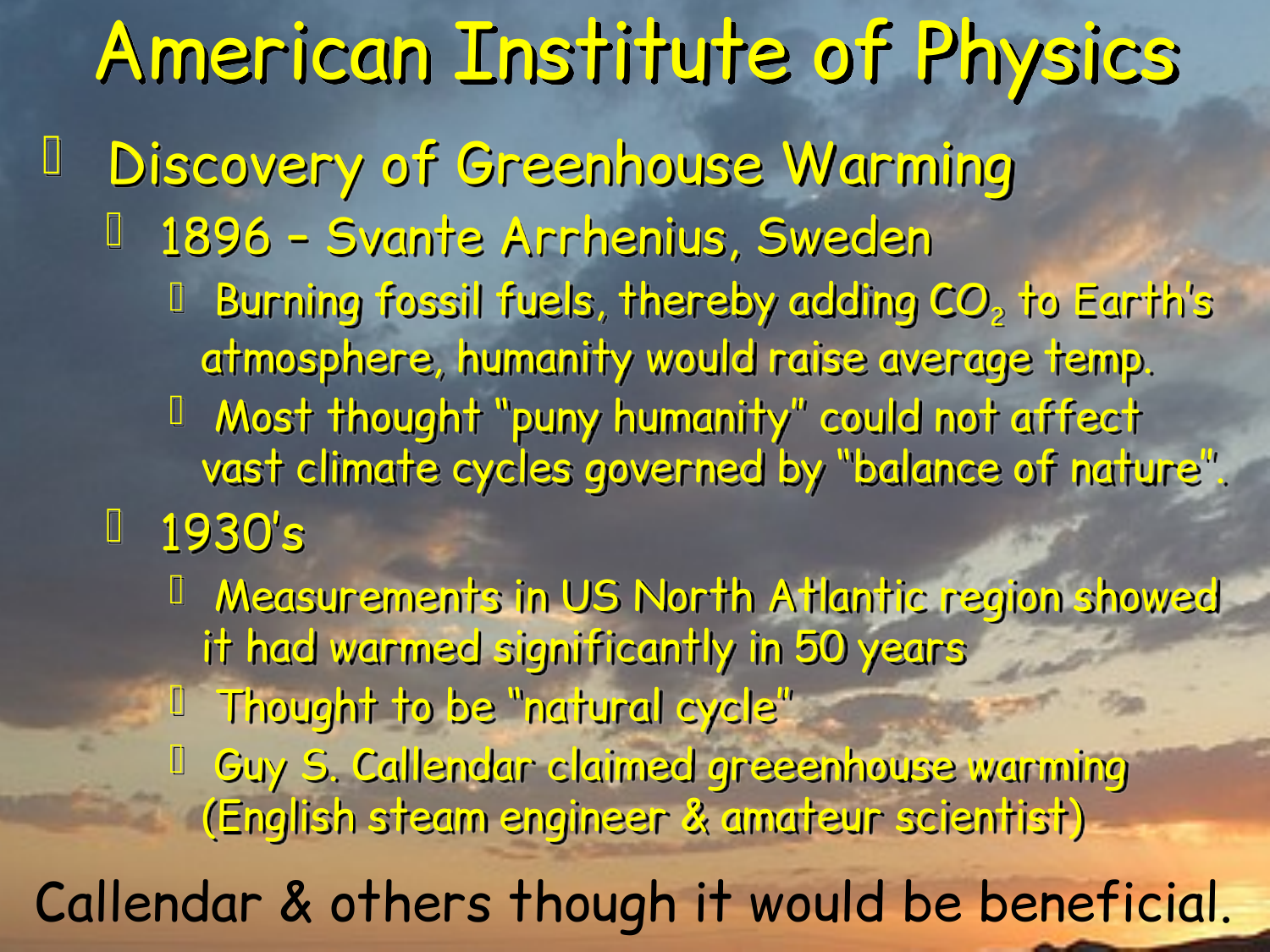

# American Institute of Physics
 Discovery of Greenhouse Warming
 1896 – Svante Arrhenius, Sweden
 Burning fossil fuels, thereby adding CO2 to Earth’s atmosphere, humanity would raise average temp.
 Most thought “puny humanity” could not affect vast climate cycles governed by “balance of nature”.
 1930’s
 Measurements in US North Atlantic region showed it had warmed significantly in 50 years
 Thought to be “natural cycle”
 Guy S. Callendar claimed greeenhouse warming (English steam engineer & amateur scientist)
Callendar & others though it would be beneficial.